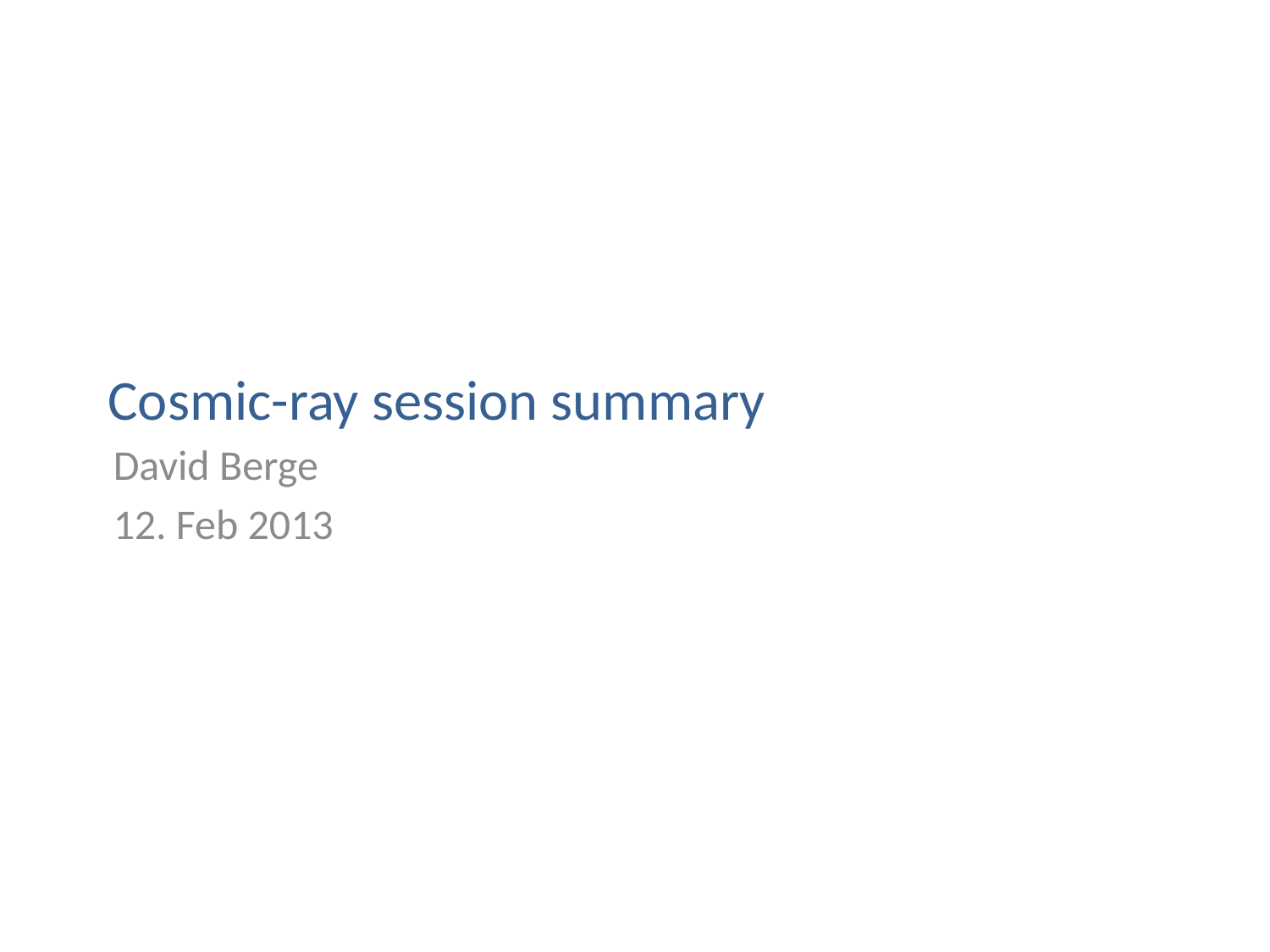

# Cosmic-ray session summary
David Berge
12. Feb 2013